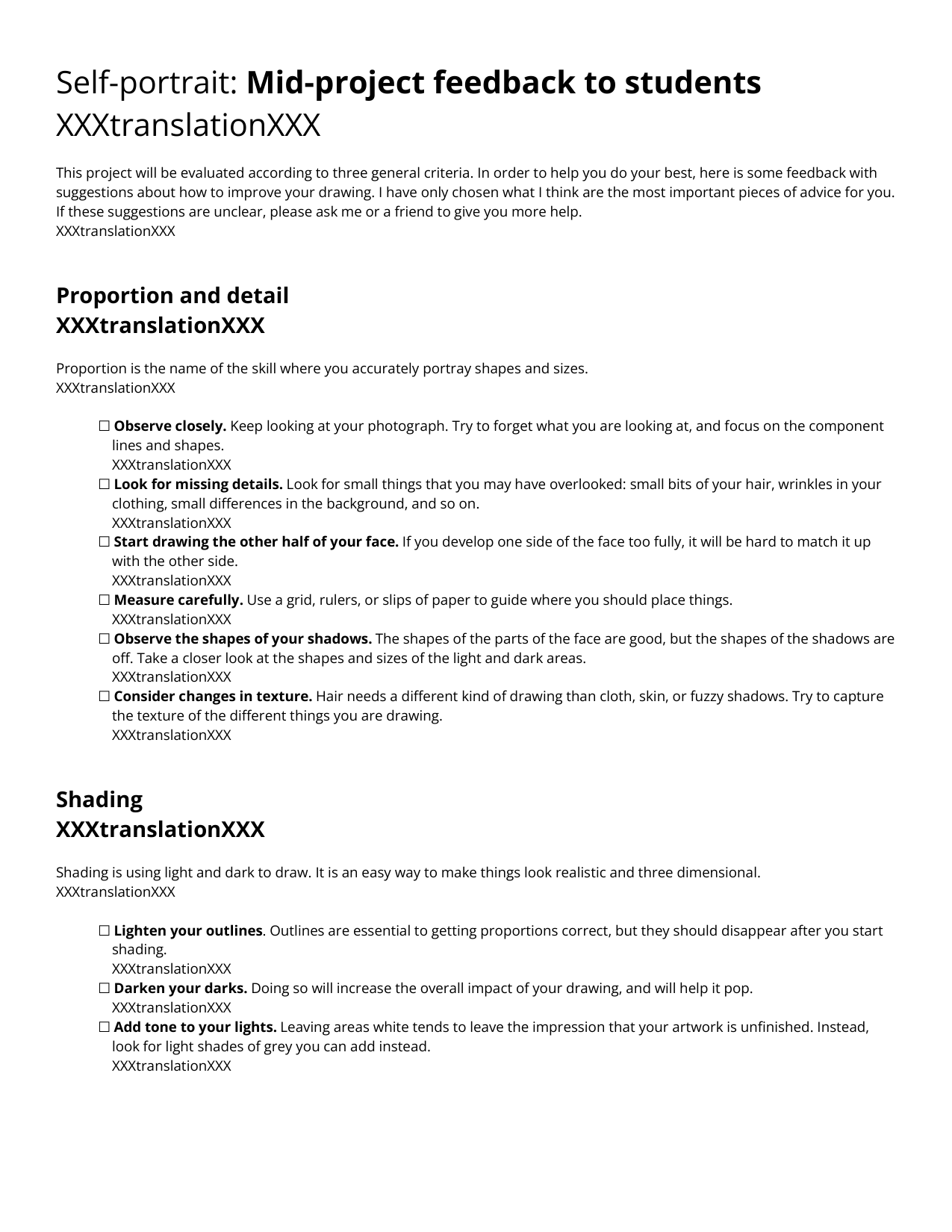

Self-portrait: Mid-project feedback to students
XXXtranslationXXX

This project will be evaluated according to three general criteria. In order to help you do your best, here is some feedback with suggestions about how to improve your drawing. I have only chosen what I think are the most important pieces of advice for you. If these suggestions are unclear, please ask me or a friend to give you more help.
XXXtranslationXXX

Proportion and detail
XXXtranslationXXX

Proportion is the name of the skill where you accurately portray shapes and sizes.
XXXtranslationXXX

☐ Observe closely. Keep looking at your photograph. Try to forget what you are looking at, and focus on the component lines and shapes.
XXXtranslationXXX
☐ Look for missing details. Look for small things that you may have overlooked: small bits of your hair, wrinkles in your clothing, small differences in the background, and so on.
XXXtranslationXXX
☐ Start drawing the other half of your face. If you develop one side of the face too fully, it will be hard to match it up with the other side.
XXXtranslationXXX
☐ Measure carefully. Use a grid, rulers, or slips of paper to guide where you should place things.
XXXtranslationXXX
☐ Observe the shapes of your shadows. The shapes of the parts of the face are good, but the shapes of the shadows are off. Take a closer look at the shapes and sizes of the light and dark areas.
XXXtranslationXXX
☐ Consider changes in texture. Hair needs a different kind of drawing than cloth, skin, or fuzzy shadows. Try to capture the texture of the different things you are drawing.
XXXtranslationXXX

Shading
XXXtranslationXXX

Shading is using light and dark to draw. It is an easy way to make things look realistic and three dimensional.
XXXtranslationXXX

☐ Lighten your outlines. Outlines are essential to getting proportions correct, but they should disappear after you start shading.
XXXtranslationXXX
☐ Darken your darks. Doing so will increase the overall impact of your drawing, and will help it pop.
XXXtranslationXXX
☐ Add tone to your lights. Leaving areas white tends to leave the impression that your artwork is unfinished. Instead, look for light shades of grey you can add instead.
XXXtranslationXXX